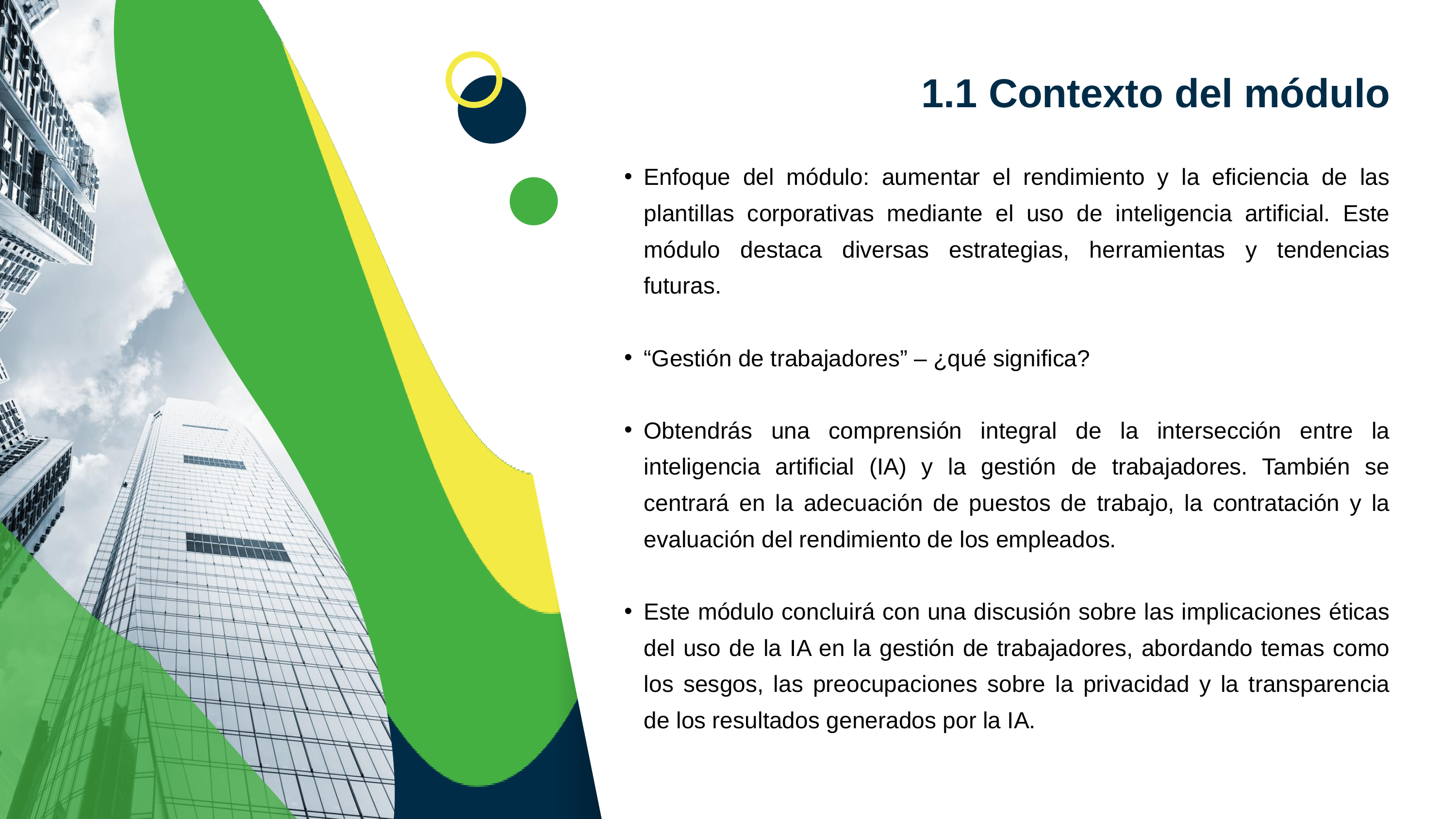

1.1 Contexto del módulo

Enfoque del módulo: aumentar el rendimiento y la eficiencia de las plantillas corporativas mediante el uso de inteligencia artificial. Este módulo destaca diversas estrategias, herramientas y tendencias futuras.

“Gestión de trabajadores” – ¿qué significa?

Obtendrás una comprensión integral de la intersección entre la inteligencia artificial (IA) y la gestión de trabajadores. También se centrará en la adecuación de puestos de trabajo, la contratación y la evaluación del rendimiento de los empleados.

Este módulo concluirá con una discusión sobre las implicaciones éticas del uso de la IA en la gestión de trabajadores, abordando temas como los sesgos, las preocupaciones sobre la privacidad y la transparencia de los resultados generados por la IA.